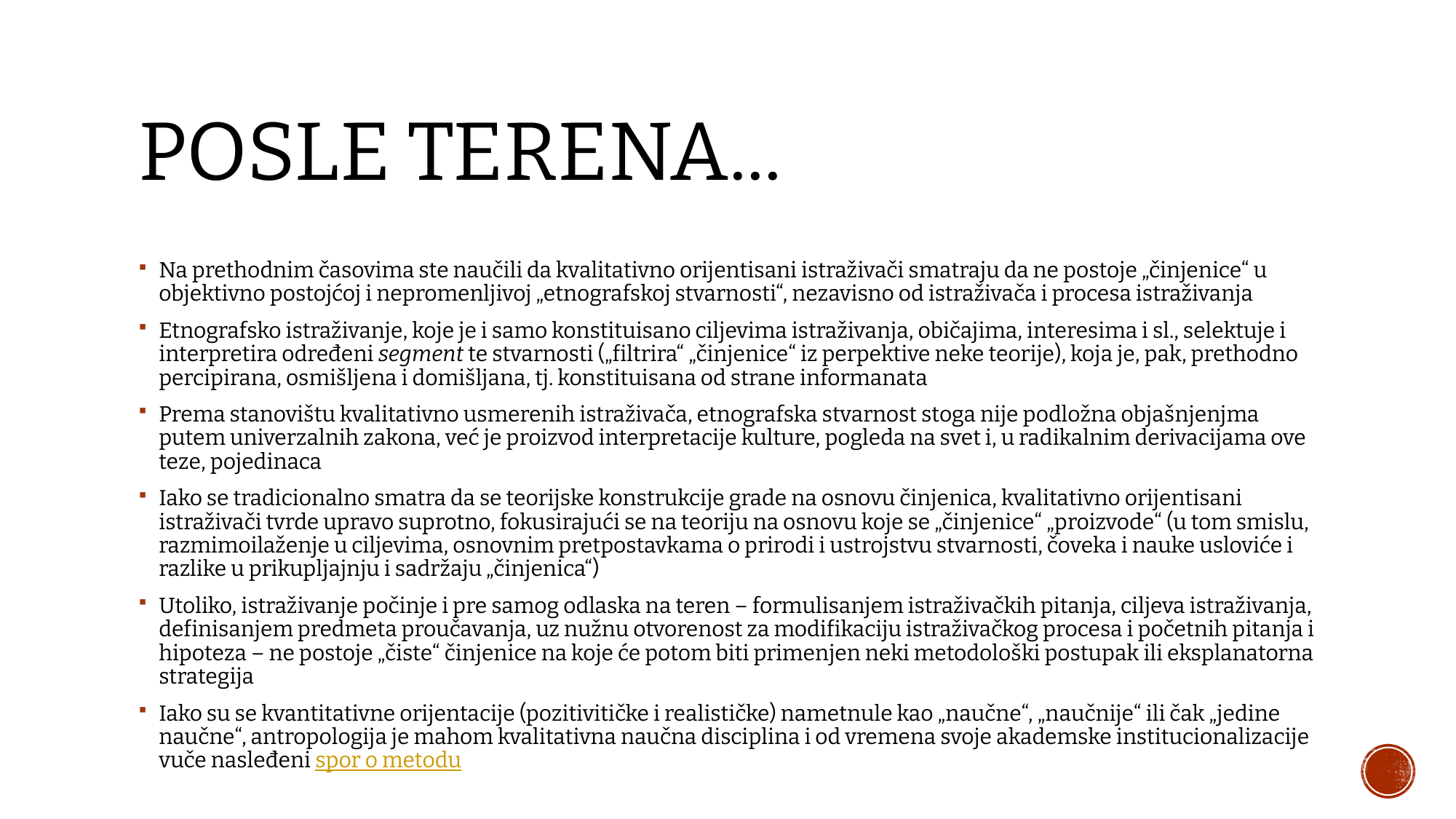

# Posle terena...
Na prethodnim časovima ste naučili da kvalitativno orijentisani istraživači smatraju da ne postoje „činjenice“ u objektivno postojćoj i nepromenljivoj „etnografskoj stvarnosti“, nezavisno od istraživača i procesa istraživanja
Etnografsko istraživanje, koje je i samo konstituisano ciljevima istraživanja, običajima, interesima i sl., selektuje i interpretira određeni segment te stvarnosti („filtrira“ „činjenice“ iz perpektive neke teorije), koja je, pak, prethodno percipirana, osmišljena i domišljana, tj. konstituisana od strane informanata
Prema stanovištu kvalitativno usmerenih istraživača, etnografska stvarnost stoga nije podložna objašnjenjma putem univerzalnih zakona, već je proizvod interpretacije kulture, pogleda na svet i, u radikalnim derivacijama ove teze, pojedinaca
Iako se tradicionalno smatra da se teorijske konstrukcije grade na osnovu činjenica, kvalitativno orijentisani istraživači tvrde upravo suprotno, fokusirajući se na teoriju na osnovu koje se „činjenice“ „proizvode“ (u tom smislu, razmimoilaženje u ciljevima, osnovnim pretpostavkama o prirodi i ustrojstvu stvarnosti, čoveka i nauke usloviće i razlike u prikupljajnju i sadržaju „činjenica“)
Utoliko, istraživanje počinje i pre samog odlaska na teren – formulisanjem istraživačkih pitanja, ciljeva istraživanja, definisanjem predmeta proučavanja, uz nužnu otvorenost za modifikaciju istraživačkog procesa i početnih pitanja i hipoteza – ne postoje „čiste“ činjenice na koje će potom biti primenjen neki metodološki postupak ili eksplanatorna strategija
Iako su se kvantitativne orijentacije (pozitivitičke i realističke) nametnule kao „naučne“, „naučnije“ ili čak „jedine naučne“, antropologija je mahom kvalitativna naučna disciplina i od vremena svoje akademske institucionalizacije vuče nasleđeni spor o metodu